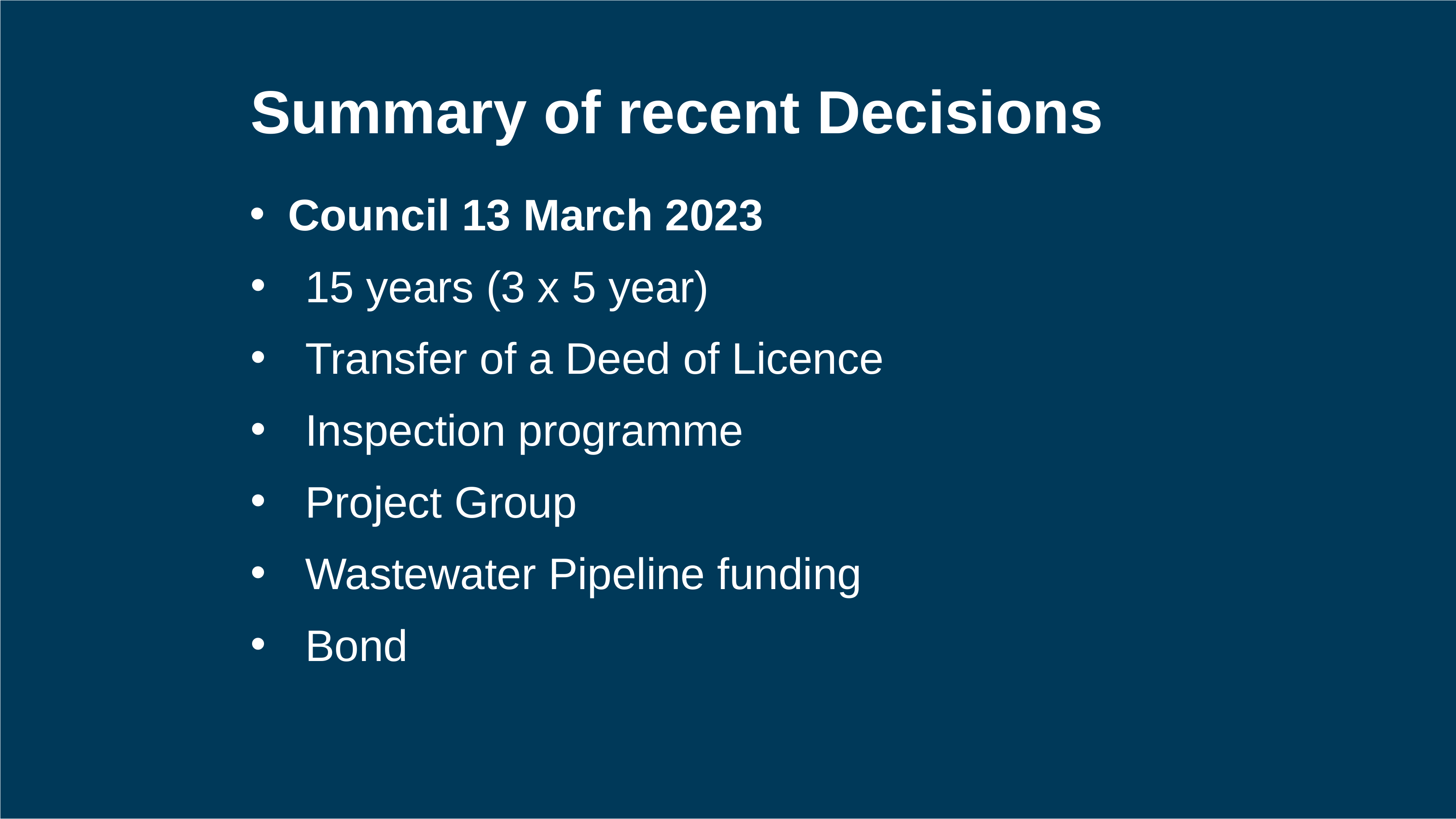

# Summary of recent Decisions
Council 13 March 2023​
15 years (3 x 5 year)
Transfer of a Deed of Licence
Inspection programme
Project Group
Wastewater Pipeline funding
Bond